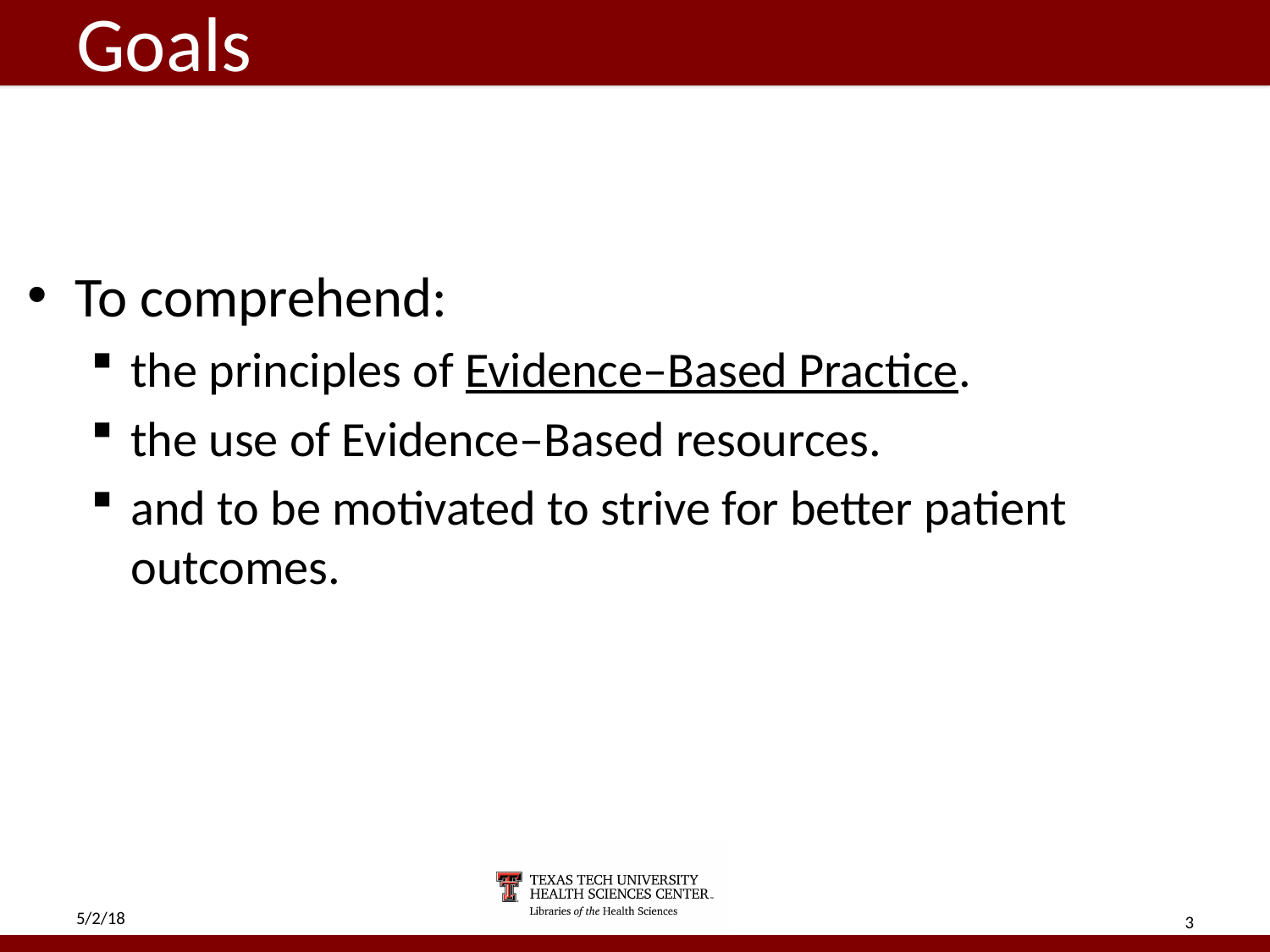

# Goals
To comprehend:
the principles of Evidence–Based Practice.
the use of Evidence–Based resources.
and to be motivated to strive for better patient outcomes.
5/2/18
3